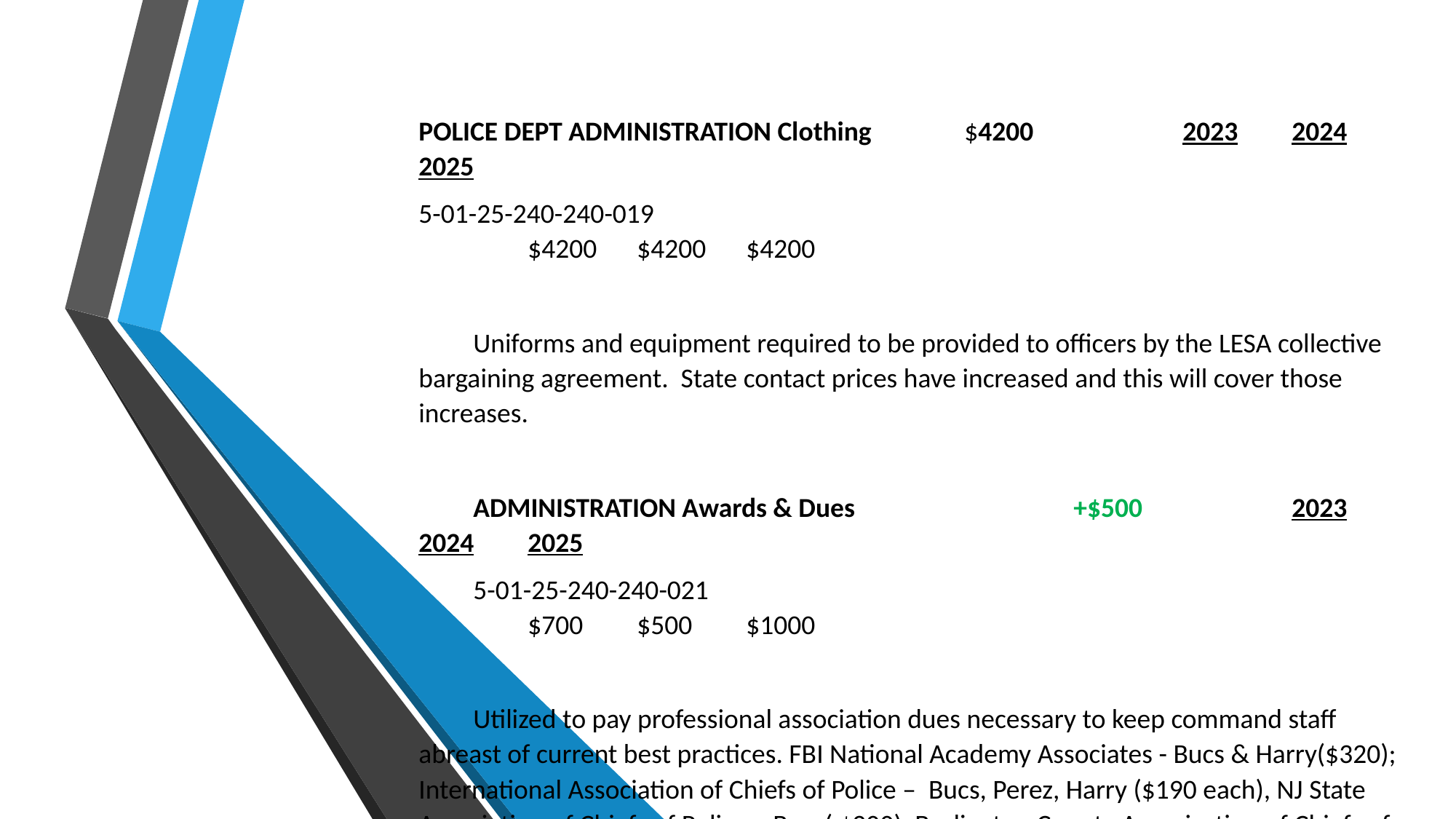

POLICE DEPT ADMINISTRATION Clothing 	$4200		2023	2024	2025
5-01-25-240-240-019 								$4200	$4200	$4200

Uniforms and equipment required to be provided to officers by the LESA collective bargaining agreement.  State contact prices have increased and this will cover those increases.

ADMINISTRATION Awards & Dues 		+$500		2023	2024	2025
5-01-25-240-240-021								$700	$500	$1000

Utilized to pay professional association dues necessary to keep command staff abreast of current best practices. FBI National Academy Associates - Bucs & Harry($320);  International Association of Chiefs of Police –  Bucs, Perez, Harry ($190 each), NJ State Association of Chiefs of Police – Bucs( $200), Burlington County Accosication of Chiefs of Police, - Bucs, Perez Harry (200),  Women in Law Enforcement, Harry ($200).